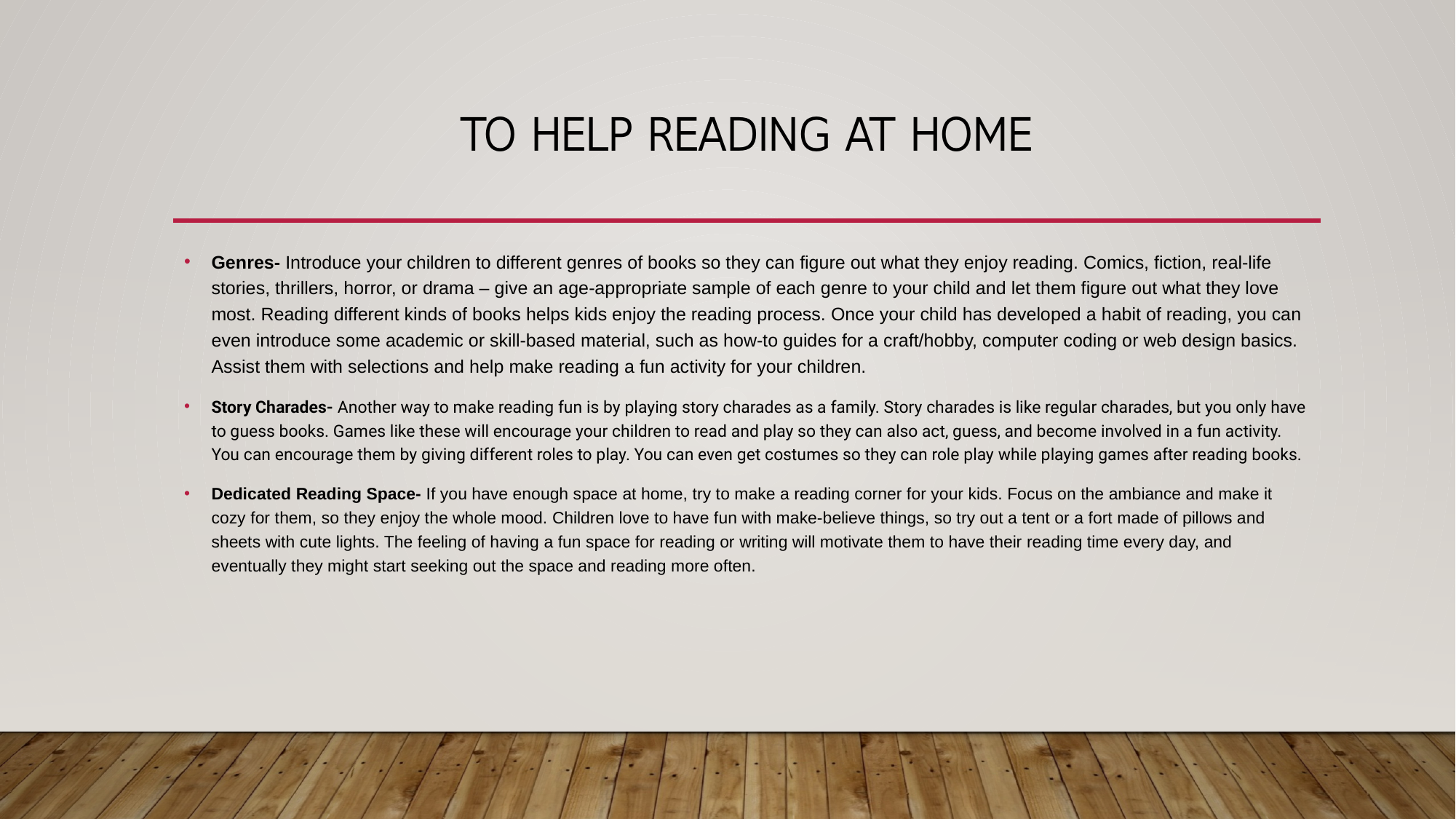

# To help Reading at home
Genres- Introduce your children to different genres of books so they can figure out what they enjoy reading. Comics, fiction, real-life stories, thrillers, horror, or drama – give an age-appropriate sample of each genre to your child and let them figure out what they love most. Reading different kinds of books helps kids enjoy the reading process. Once your child has developed a habit of reading, you can even introduce some academic or skill-based material, such as how-to guides for a craft/hobby, computer coding or web design basics. Assist them with selections and help make reading a fun activity for your children.
Story Charades- Another way to make reading fun is by playing story charades as a family. Story charades is like regular charades, but you only have to guess books. Games like these will encourage your children to read and play so they can also act, guess, and become involved in a fun activity. You can encourage them by giving different roles to play. You can even get costumes so they can role play while playing games after reading books.
Dedicated Reading Space- If you have enough space at home, try to make a reading corner for your kids. Focus on the ambiance and make it cozy for them, so they enjoy the whole mood. Children love to have fun with make-believe things, so try out a tent or a fort made of pillows and sheets with cute lights. The feeling of having a fun space for reading or writing will motivate them to have their reading time every day, and eventually they might start seeking out the space and reading more often.